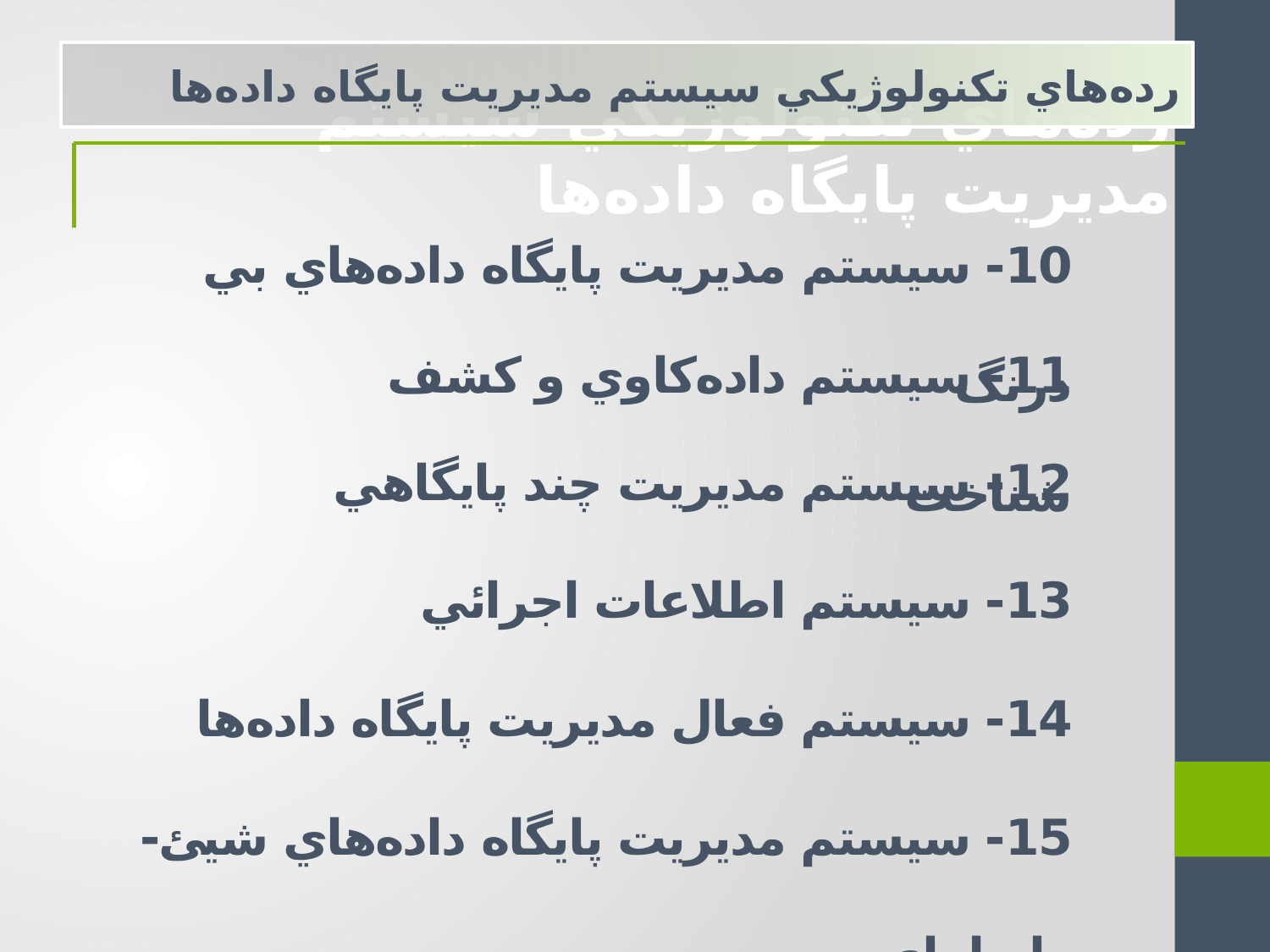

رده‌هاي تكنولوژيكي سيستم مديريت پايگاه داده‌ها
رده‌هاي تكنولوژيكي سيستم مديريت پايگاه داده‌ها
10- سيستم مديريت پايگاه داده‌هاي بي درنگ
11- سيستم داده‌كاوي و كشف شناخت
12- سيستم مديريت چند پايگاهي
13- سيستم اطلاعات اجرائي
14- سيستم فعال مديريت پايگاه داده‌ها
15- سيستم مديريت پايگاه داده‌هاي شيئ-رابطه‌اي